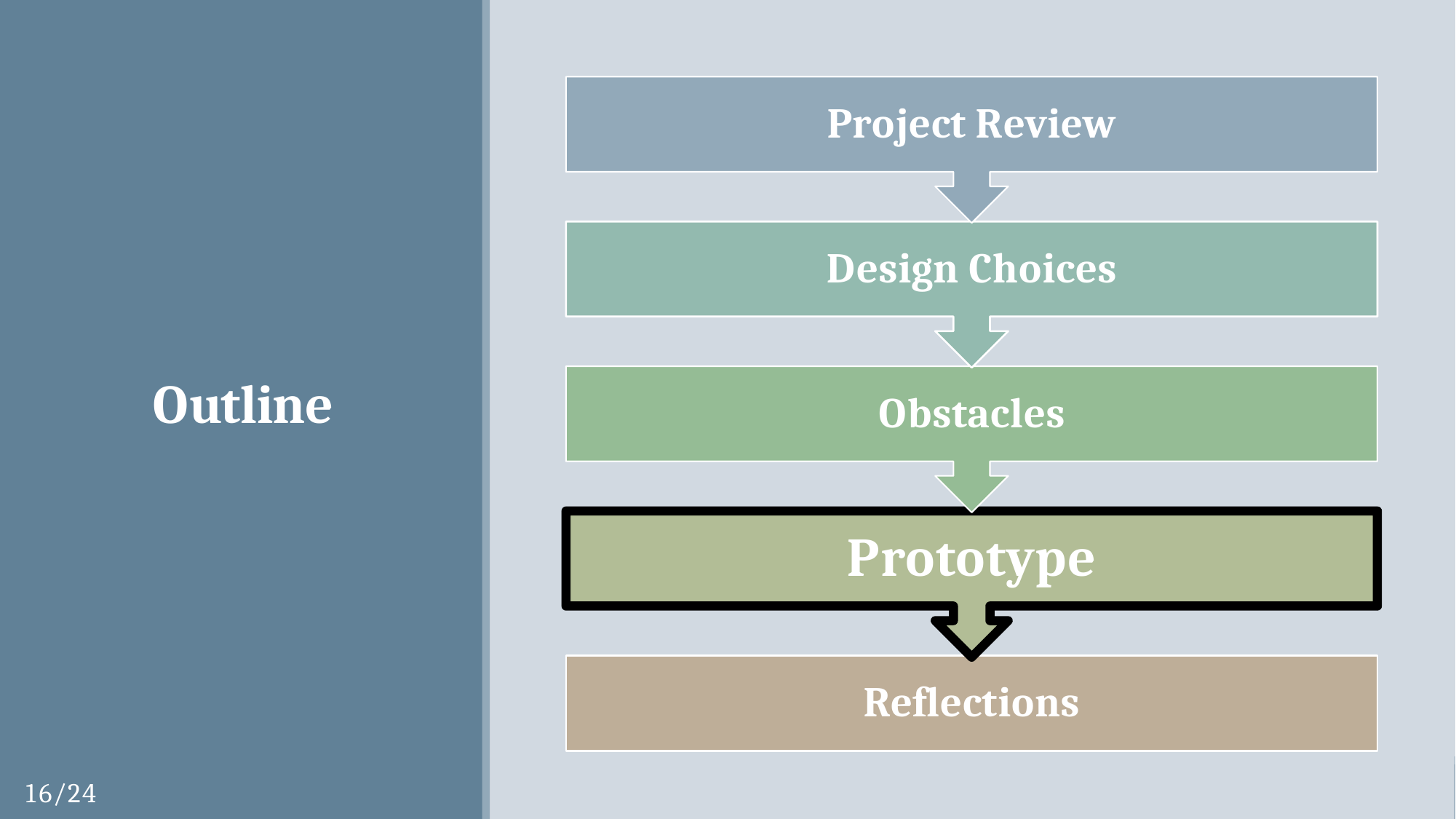

# Outline
Reflections
Prototype
Obstacles
Design Choices
Project Review
16/24